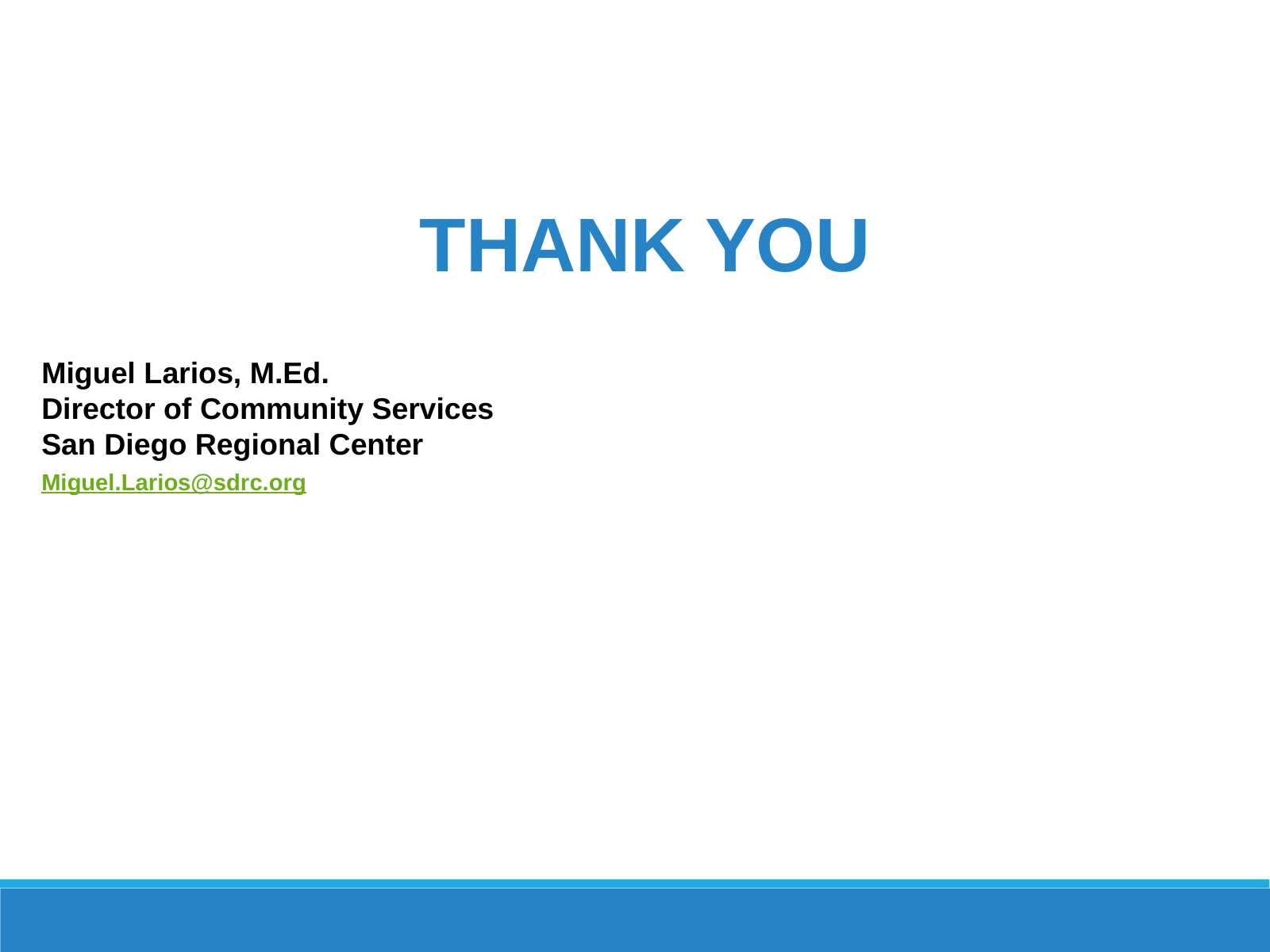

THANK YOU

Miguel Larios, M.Ed.
Director of Community Services
San Diego Regional Center
Miguel.Larios@sdrc.org